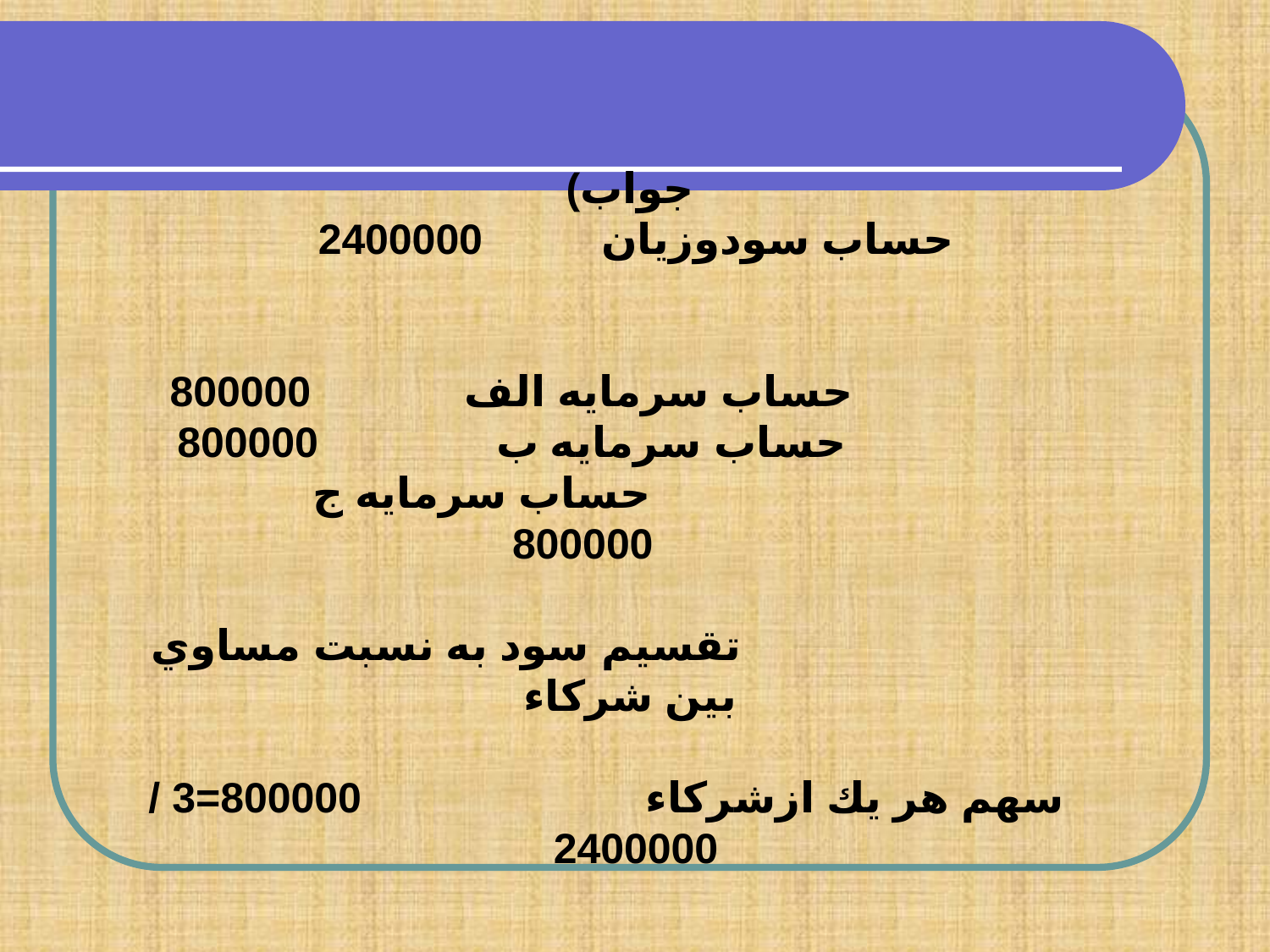

جواب)
حساب سودوزيان          2400000

                    حساب سرمايه الف             800000
                    حساب سرمايه ب               800000
                                         حساب سرمايه ج                            800000

                               تقسيم سود به نسبت مساوي بين شركاء

    سهم هر يك ازشركاء                        800000=3 / 2400000